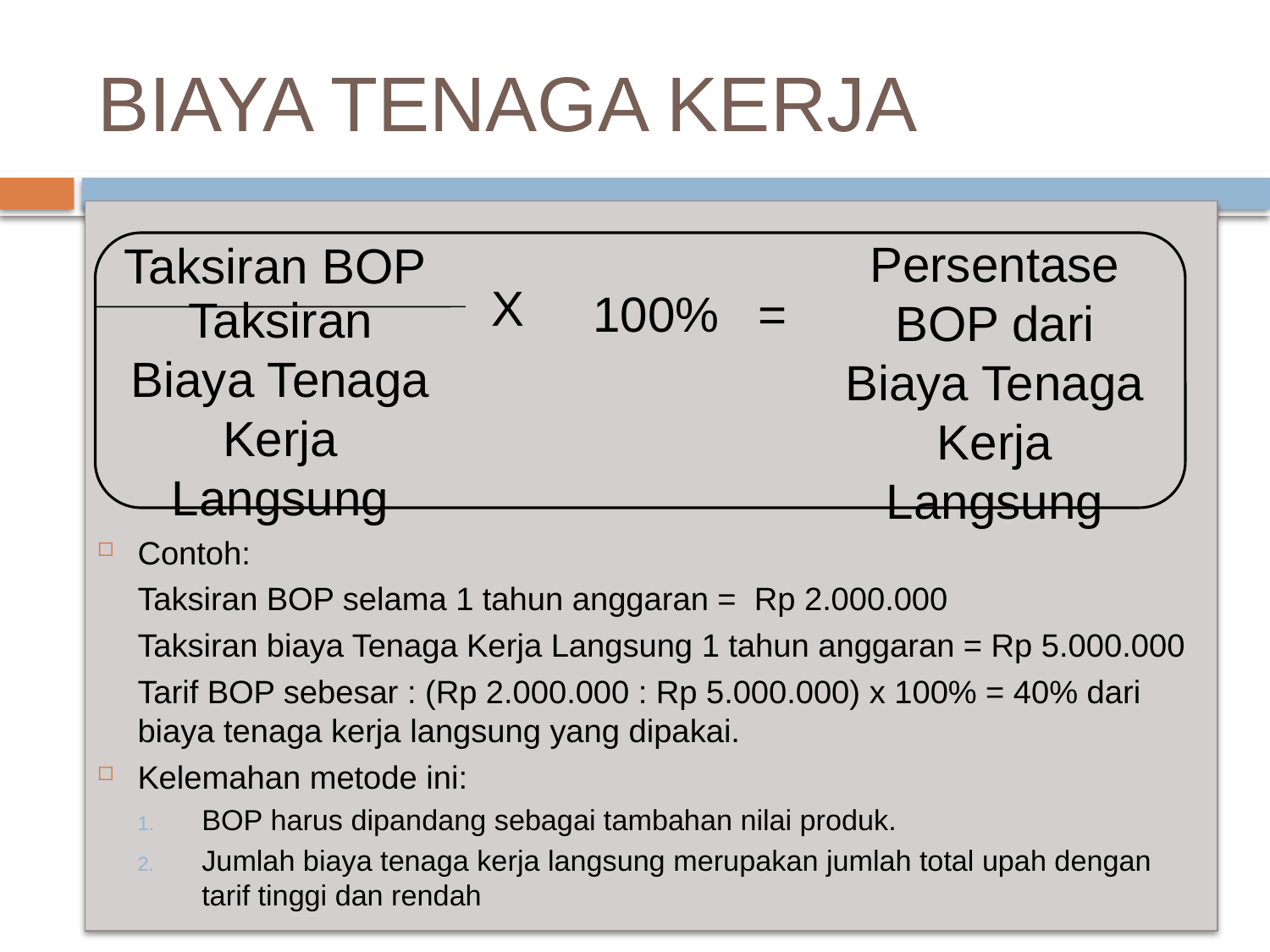

# BIAYA TENAGA KERJA

Contoh:
	Taksiran BOP selama 1 tahun anggaran =  Rp 2.000.000
	Taksiran biaya Tenaga Kerja Langsung 1 tahun anggaran = Rp 5.000.000
	Tarif BOP sebesar : (Rp 2.000.000 : Rp 5.000.000) x 100% = 40% dari biaya tenaga kerja langsung yang dipakai.
Kelemahan metode ini:
BOP harus dipandang sebagai tambahan nilai produk.
Jumlah biaya tenaga kerja langsung merupakan jumlah total upah dengan tarif tinggi dan rendah

Persentase BOP dari Biaya Tenaga Kerja Langsung

Taksiran BOP
X
100%
=
Taksiran Biaya Tenaga Kerja Langsung